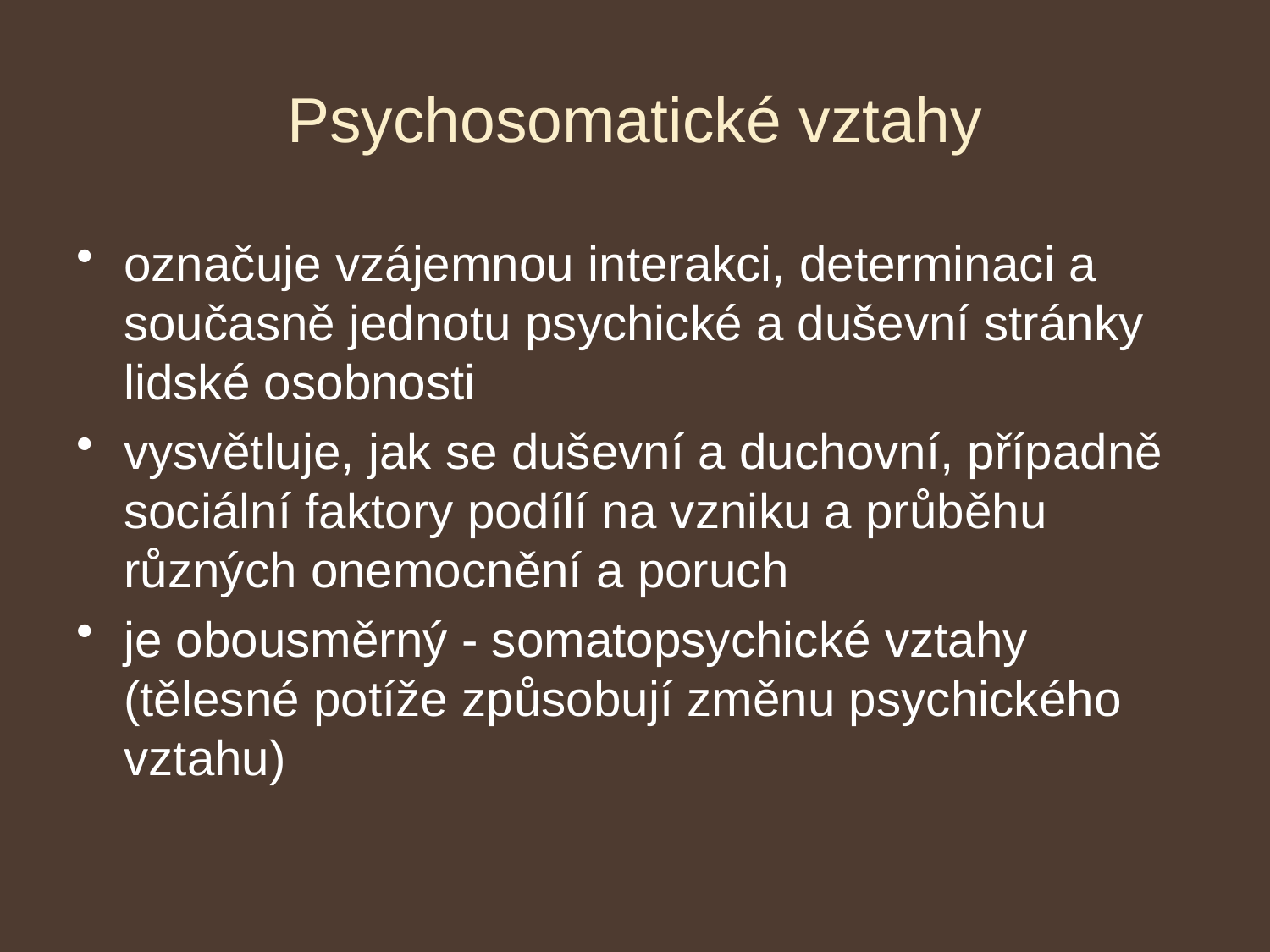

# Psychosomatické vztahy
označuje vzájemnou interakci, determinaci a současně jednotu psychické a duševní stránky lidské osobnosti
vysvětluje, jak se duševní a duchovní, případně sociální faktory podílí na vzniku a průběhu různých onemocnění a poruch
je obousměrný - somatopsychické vztahy (tělesné potíže způsobují změnu psychického vztahu)